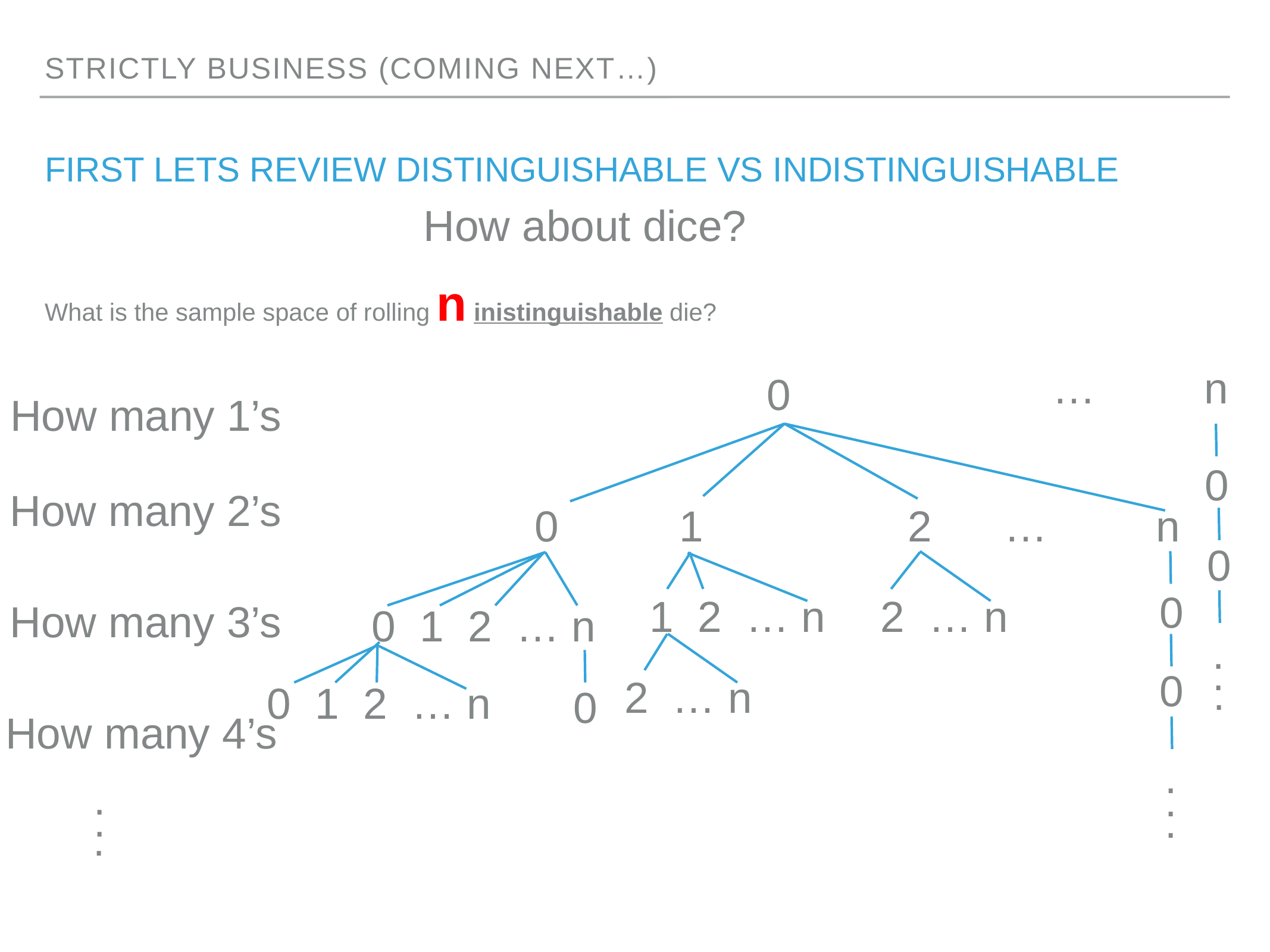

strictly business (coming next…)
# first lets review distinguishable vs indistinguishable
How about dice?
What is the sample space of rolling n inistinguishable die?
…         n
0
How many 1’s
0
How many 2’s
0          1                 2      …         n
0
0
2  … n
1  2  … n
How many 3’s
0  1  2  … n
.
.
0
.
2  … n
0  1  2  … n
0
How many 4’s
.
.
.
.
.
.